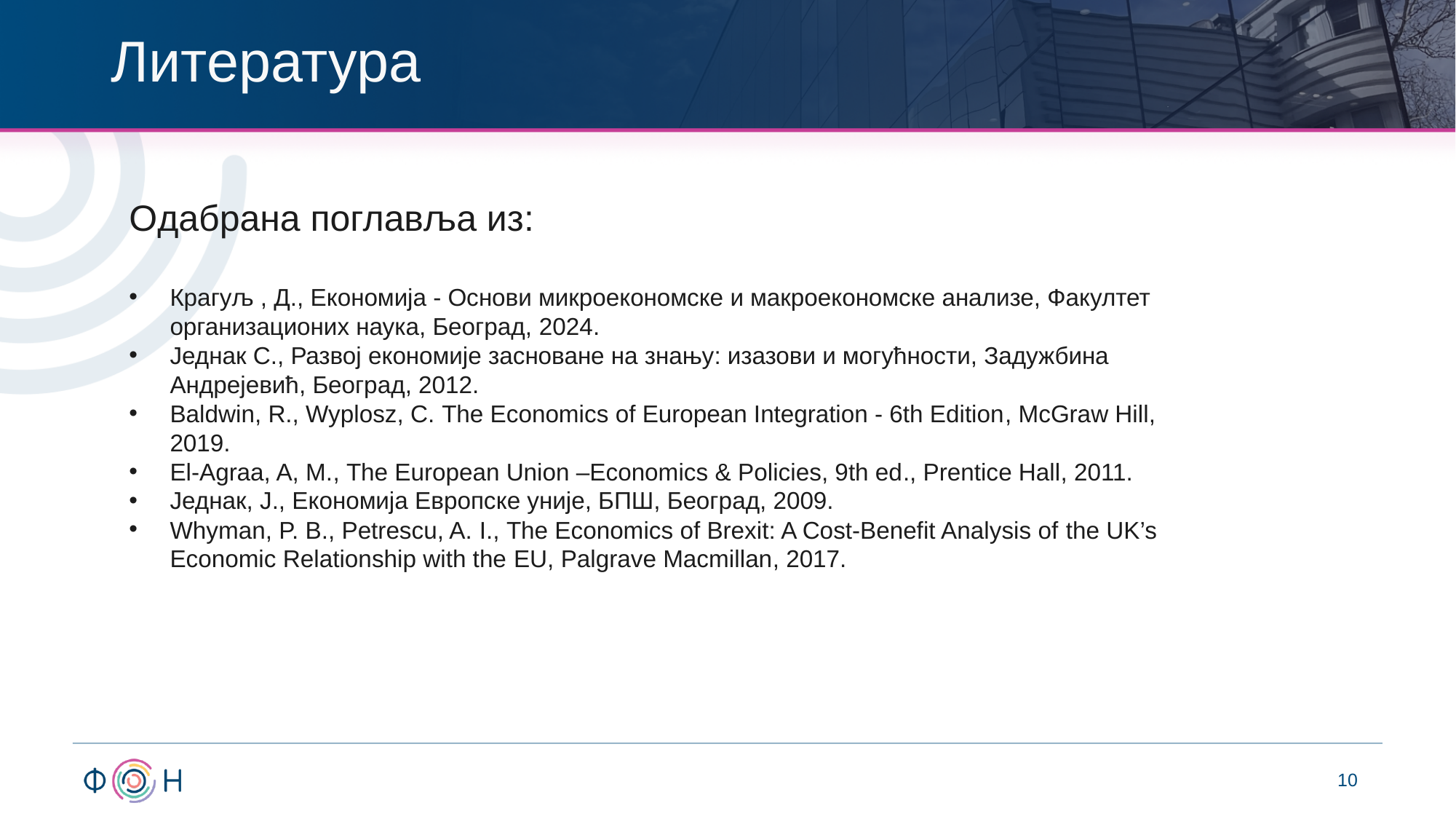

# Литература

Одабрана поглавља из:

Крагуљ , Д., Економија - Основи микроекономске и макроекономске анализе, Факултет организационих наука, Београд, 2024.
Једнак С., Развој економије засноване на знању: изазови и могућности, Задужбина Андрејевић, Београд, 2012.
Baldwin, R., Wyplosz, C. The Economics of European Integration - 6th Edition, McGraw Hill, 2019.
El-Agraa, A, M., The European Union –Economics & Policies, 9th ed., Prentice Hall, 2011.
Једнак, Ј., Економија Европске уније, БПШ, Београд, 2009.
Whyman, P. B., Petrescu, A. I., The Economics of Brexit: A Cost-Benefit Analysis of the UK’s Economic Relationship with the EU, Palgrave Macmillan, 2017.

10